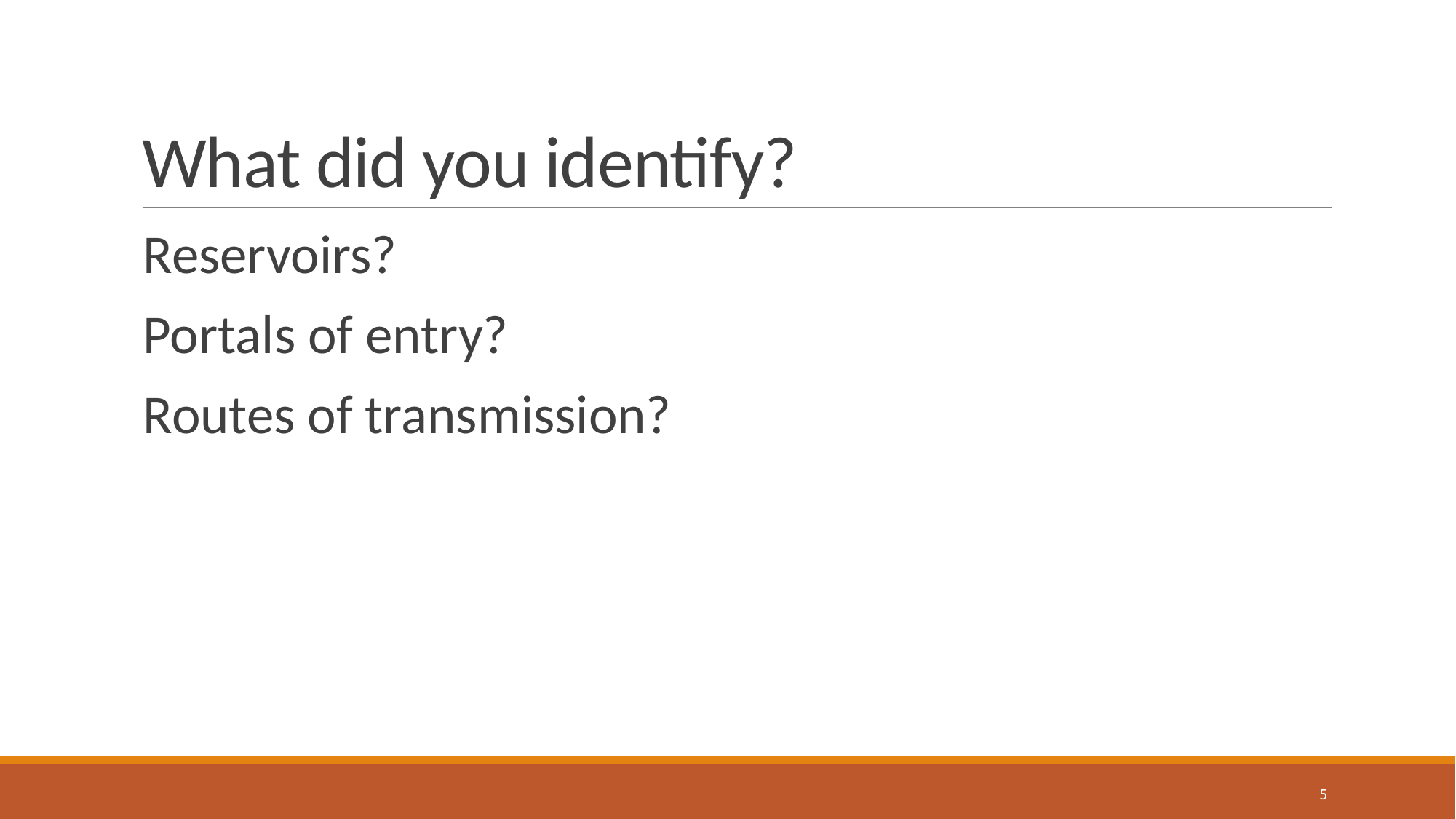

# What did you identify?
Reservoirs?
Portals of entry?
Routes of transmission?
5